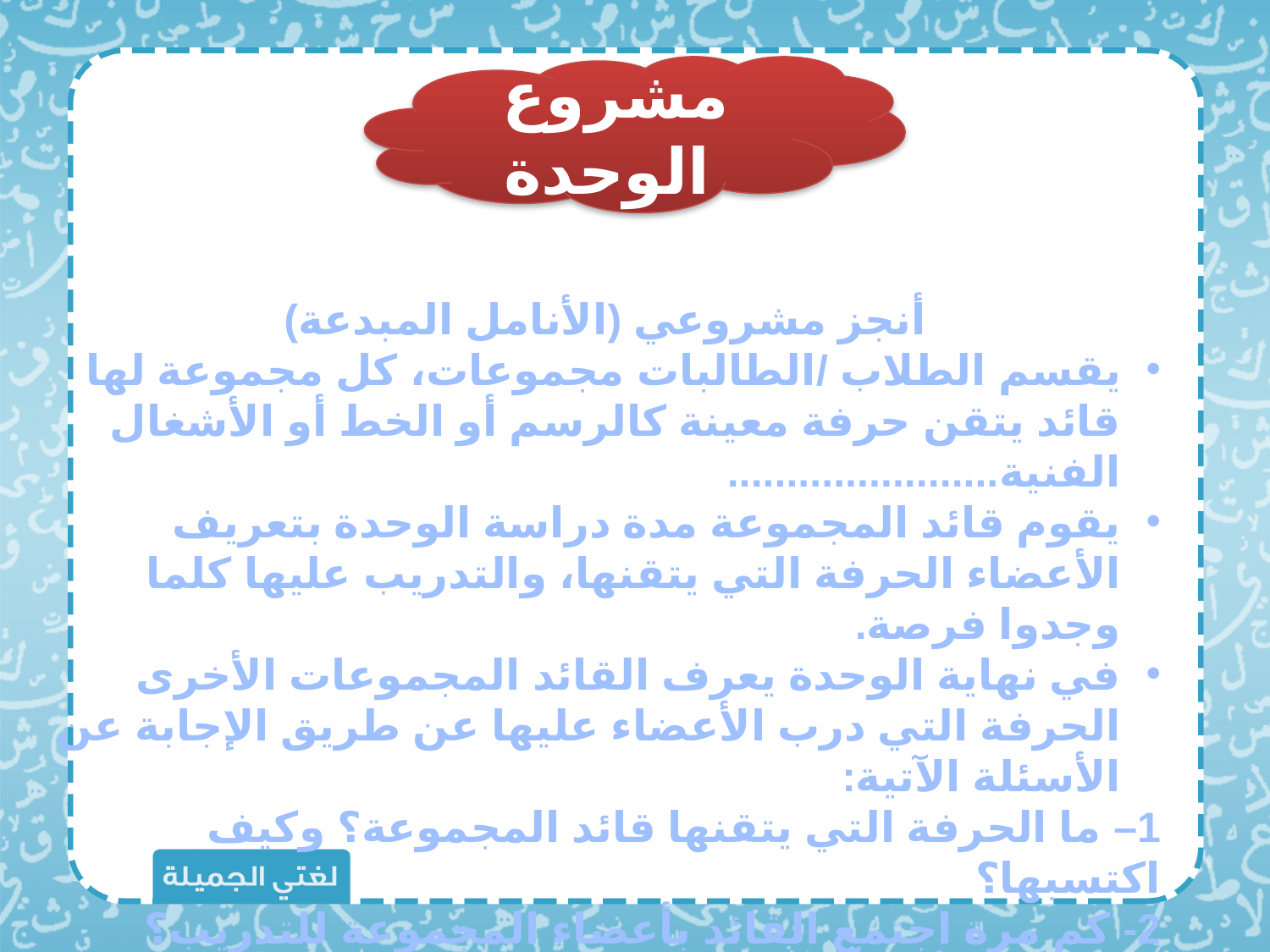

مشروع الوحدة
أنجز مشروعي (الأنامل المبدعة)
يقسم الطلاب /الطالبات مجموعات، كل مجموعة لها قائد يتقن حرفة معينة كالرسم أو الخط أو الأشغال الفنية.......................
يقوم قائد المجموعة مدة دراسة الوحدة بتعريف الأعضاء الحرفة التي يتقنها، والتدريب عليها كلما وجدوا فرصة.
في نهاية الوحدة يعرف القائد المجموعات الأخرى الحرفة التي درب الأعضاء عليها عن طريق الإجابة عن الأسئلة الآتية:
1– ما الحرفة التي يتقنها قائد المجموعة؟ وكيف اكتسبها؟
2- كم مرة اجتمع القائد بأعضاء المجموعة للتدريب؟
3- كم عضواً في المجموعة استطاع تعلم الحرفة من القائد ولو بقدر يسير؟
4- ما العمل الذي أنتجه قائد المجموعة مع الأعضاء؟